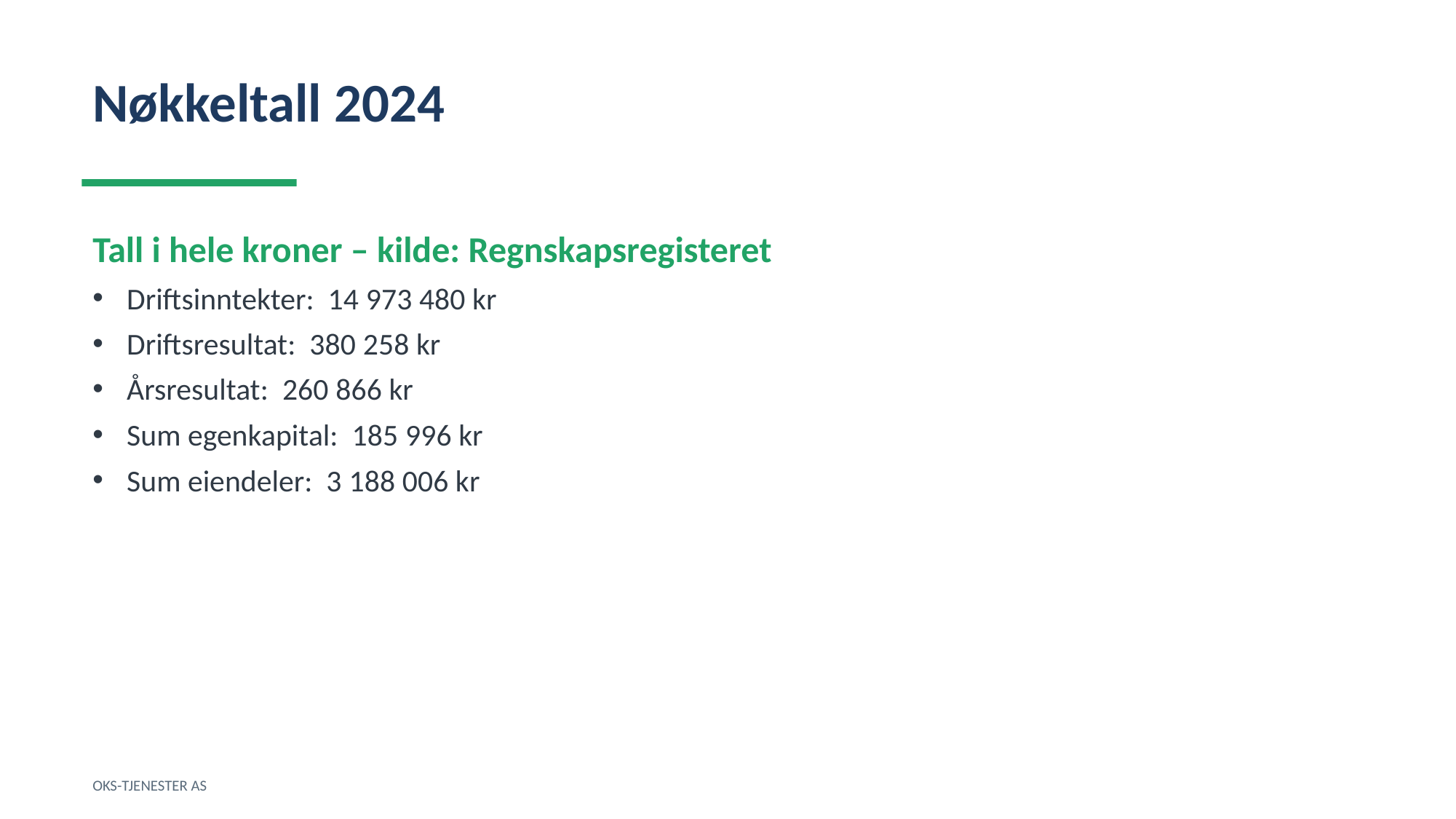

Nøkkeltall 2024

Tall i hele kroner – kilde: Regnskapsregisteret
Driftsinntekter:  14 973 480 kr
Driftsresultat:  380 258 kr
Årsresultat:  260 866 kr
Sum egenkapital:  185 996 kr
Sum eiendeler:  3 188 006 kr
OKS-TJENESTER AS